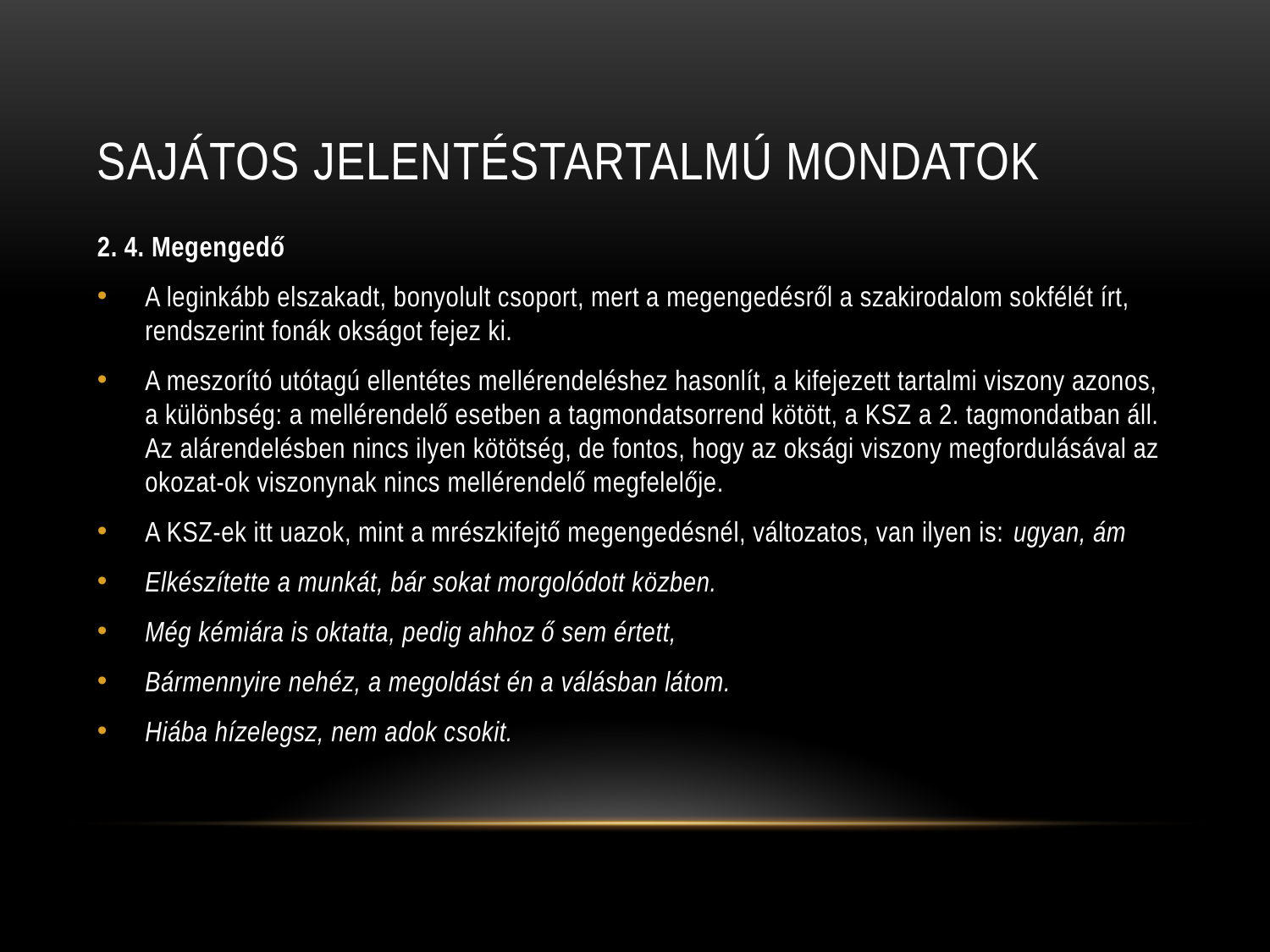

# SAJÁTOS JELENTÉSTARTALMÚ MONDATOK
2. 4. Megengedő
A leginkább elszakadt, bonyolult csoport, mert a megengedésről a szakirodalom sokfélét írt, rendszerint fonák okságot fejez ki.
A meszorító utótagú ellentétes mellérendeléshez hasonlít, a kifejezett tartalmi viszony azonos, a különbség: a mellérendelő esetben a tagmondatsorrend kötött, a KSZ a 2. tagmondatban áll. Az alárendelésben nincs ilyen kötötség, de fontos, hogy az oksági viszony megfordulásával az okozat-ok viszonynak nincs mellérendelő megfelelője.
A KSZ-ek itt uazok, mint a mrészkifejtő megengedésnél, változatos, van ilyen is: ugyan, ám
Elkészítette a munkát, bár sokat morgolódott közben.
Még kémiára is oktatta, pedig ahhoz ő sem értett,
Bármennyire nehéz, a megoldást én a válásban látom.
Hiába hízelegsz, nem adok csokit.